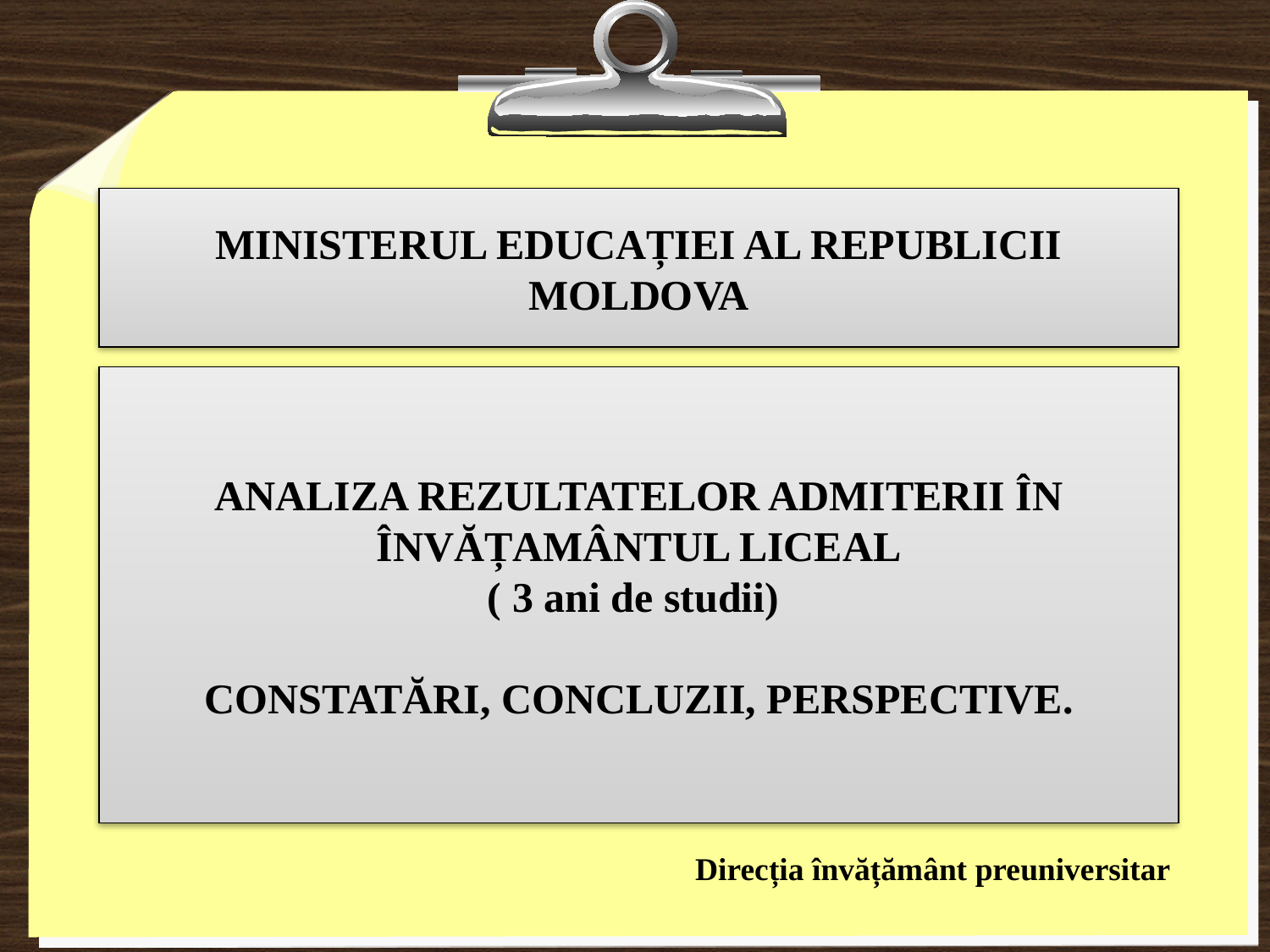

# MINISTERUL EDUCAȚIEI AL REPUBLICII MOLDOVA
ANALIZA REZULTATELOR ADMITERII ÎN ÎNVĂȚAMÂNTUL LICEAL
( 3 ani de studii)

CONSTATĂRI, CONCLUZII, PERSPECTIVE.
Direcția învățământ preuniversitar